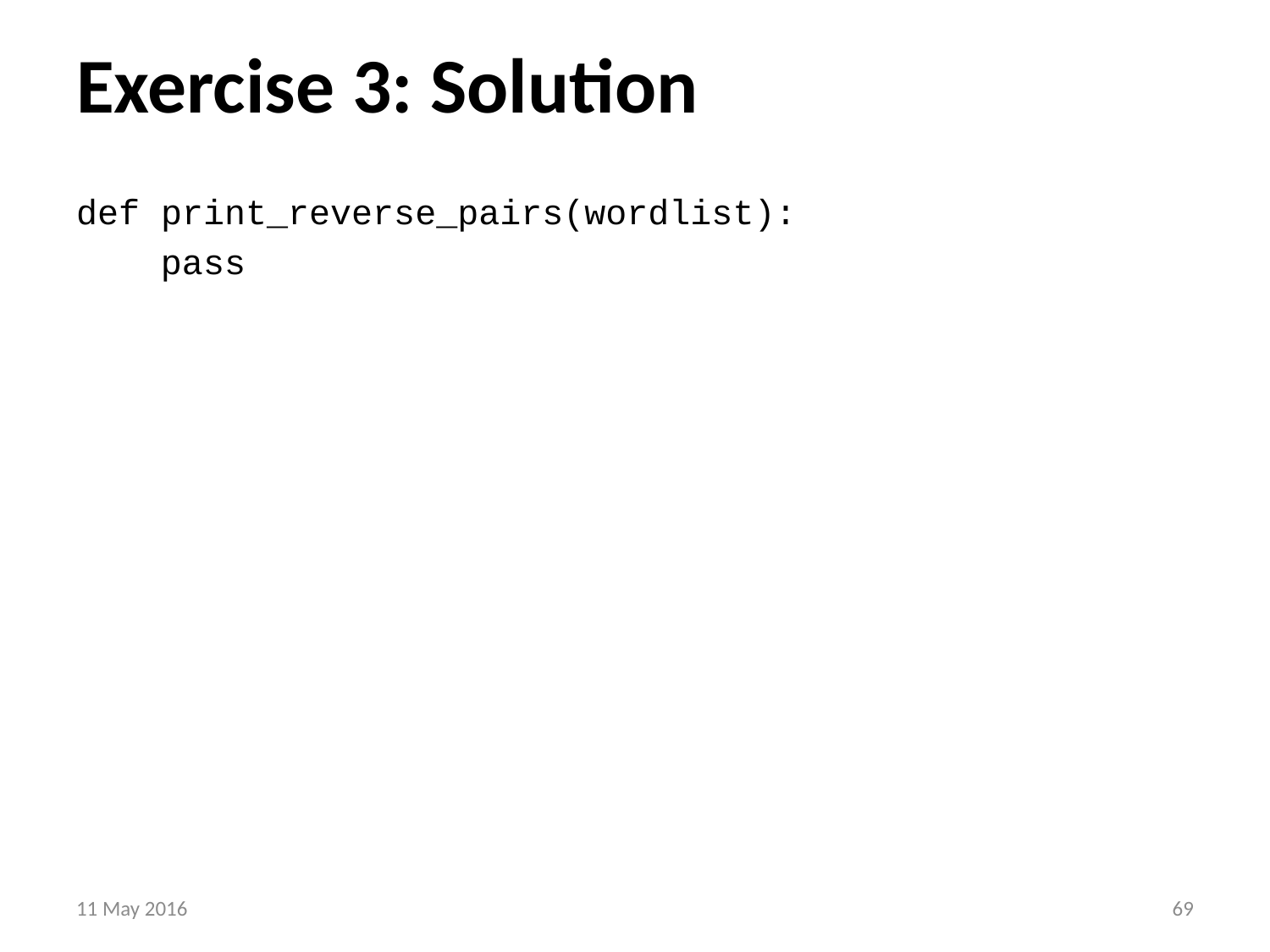

# Exercise 3: Solution
def print_reverse_pairs(wordlist):
    pass
11 May 2016
69